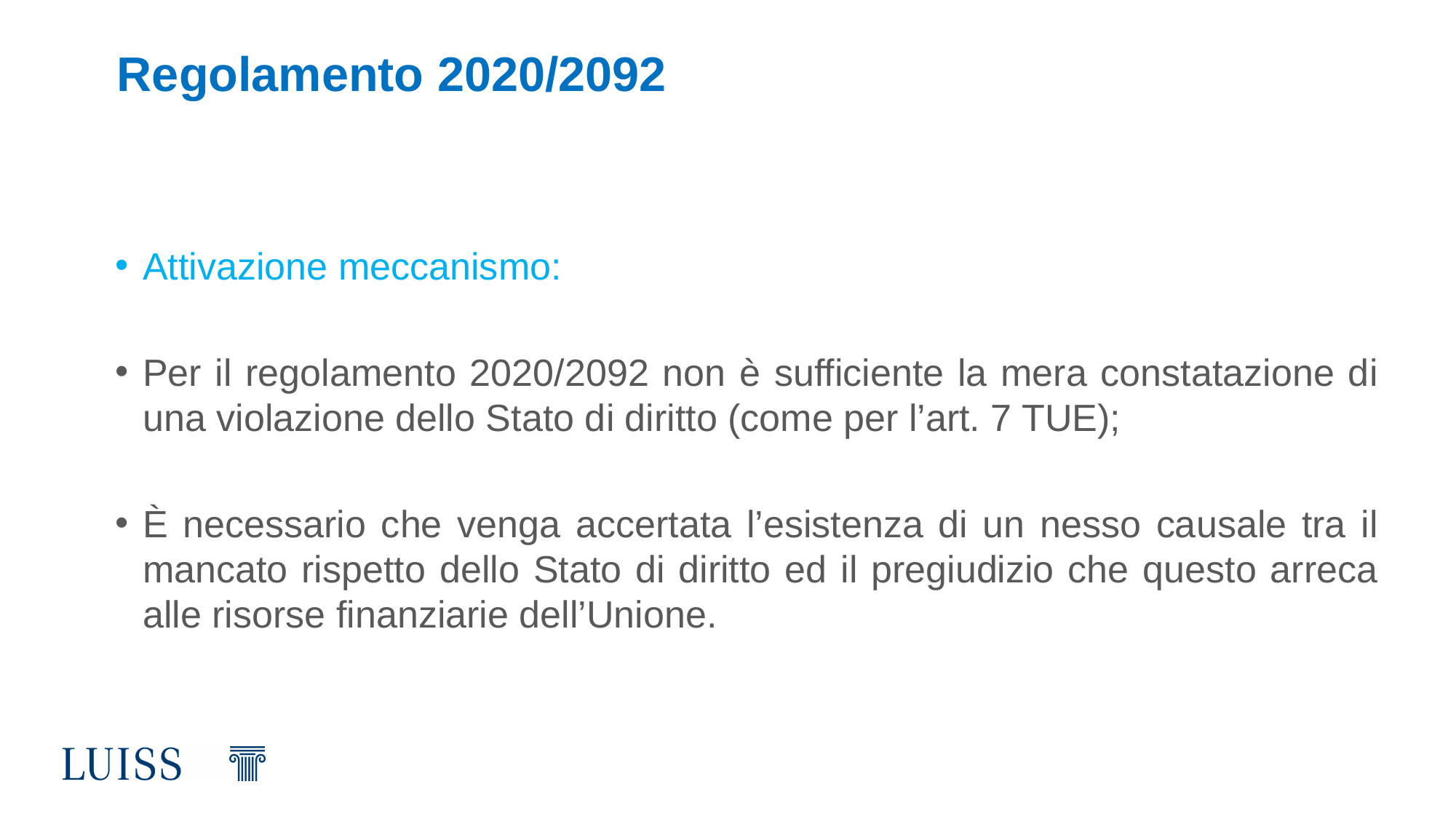

# Regolamento 2020/2092

Attivazione meccanismo:

Per il regolamento 2020/2092 non è sufficiente la mera constatazione di una violazione dello Stato di diritto (come per l’art. 7 TUE);

È necessario che venga accertata l’esistenza di un nesso causale tra il mancato rispetto dello Stato di diritto ed il pregiudizio che questo arreca alle risorse finanziarie dell’Unione.